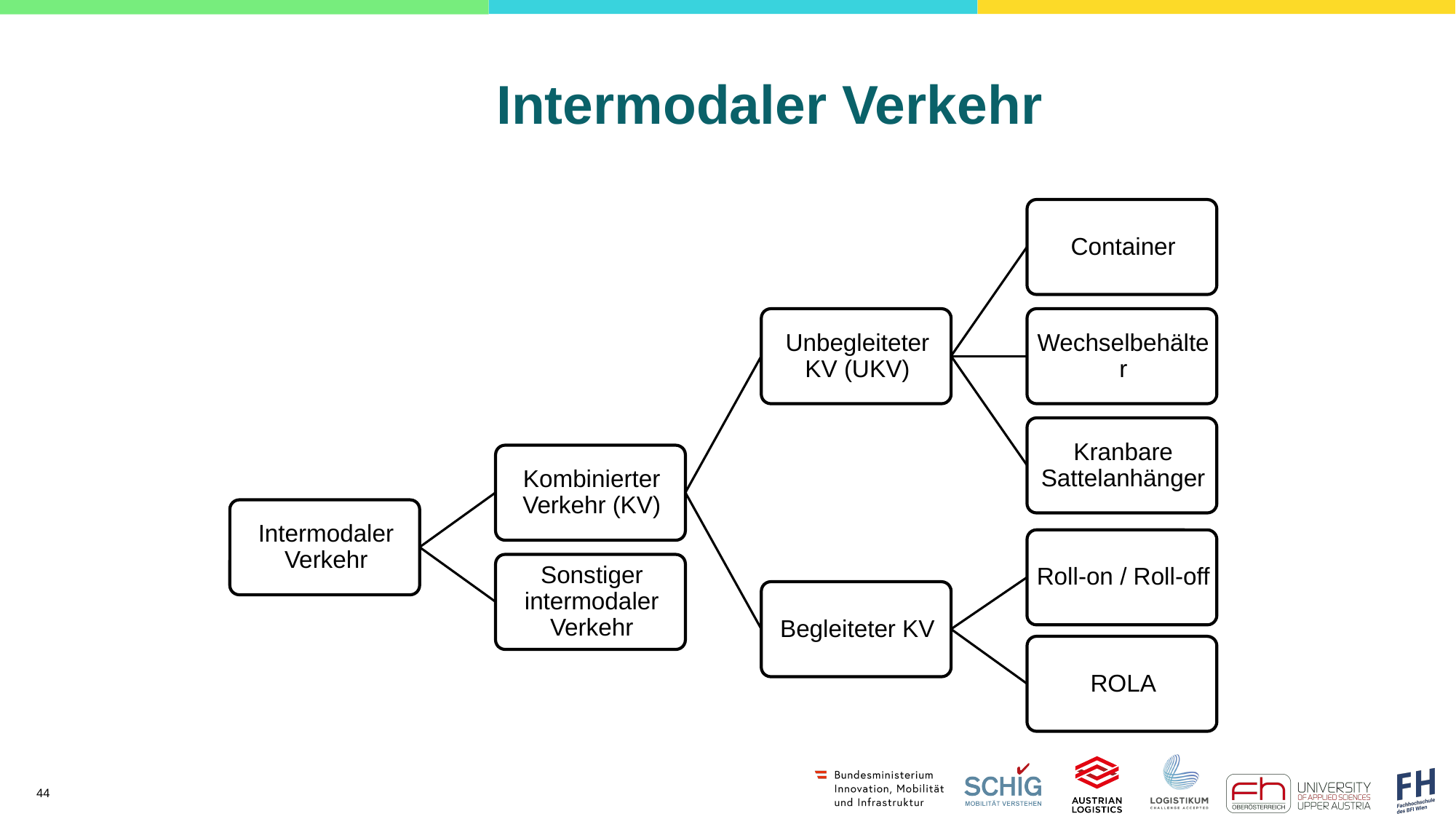

# Intermodaler Verkehr
Intermodaler Verkehr

Kombinierter Verkehr (KV)

Unbegleiteter KV (UKV)

Container

Wechselbehälter

Kranbare Sattelanhänger

Begleiteter KV

Roll-on / Roll-off

ROLA

Sonstiger intermodaler Verkehr